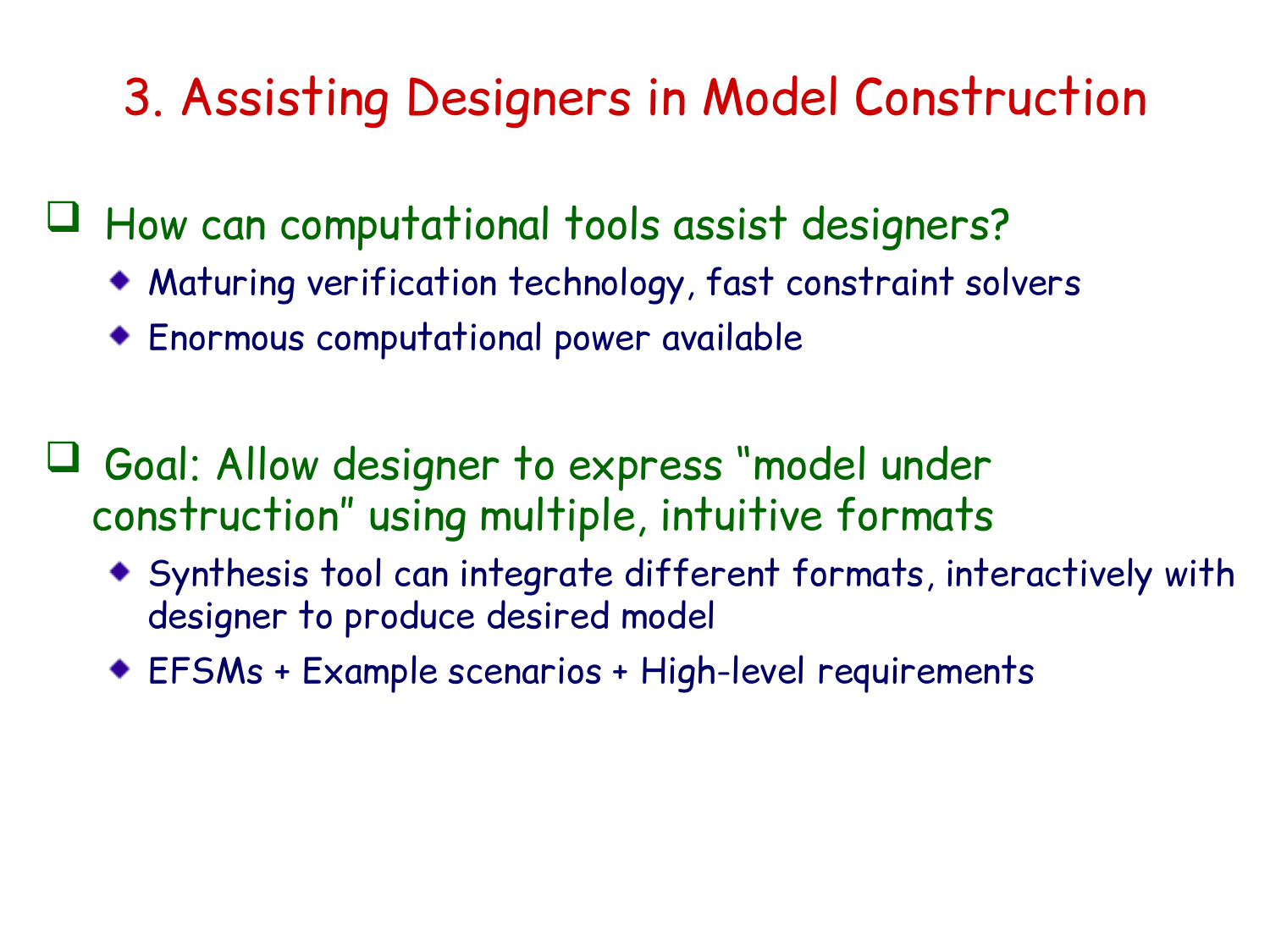

# 3. Assisting Designers in Model Construction
 How can computational tools assist designers?
Maturing verification technology, fast constraint solvers
Enormous computational power available

 Goal: Allow designer to express “model under construction” using multiple, intuitive formats
Synthesis tool can integrate different formats, interactively with designer to produce desired model
EFSMs + Example scenarios + High-level requirements